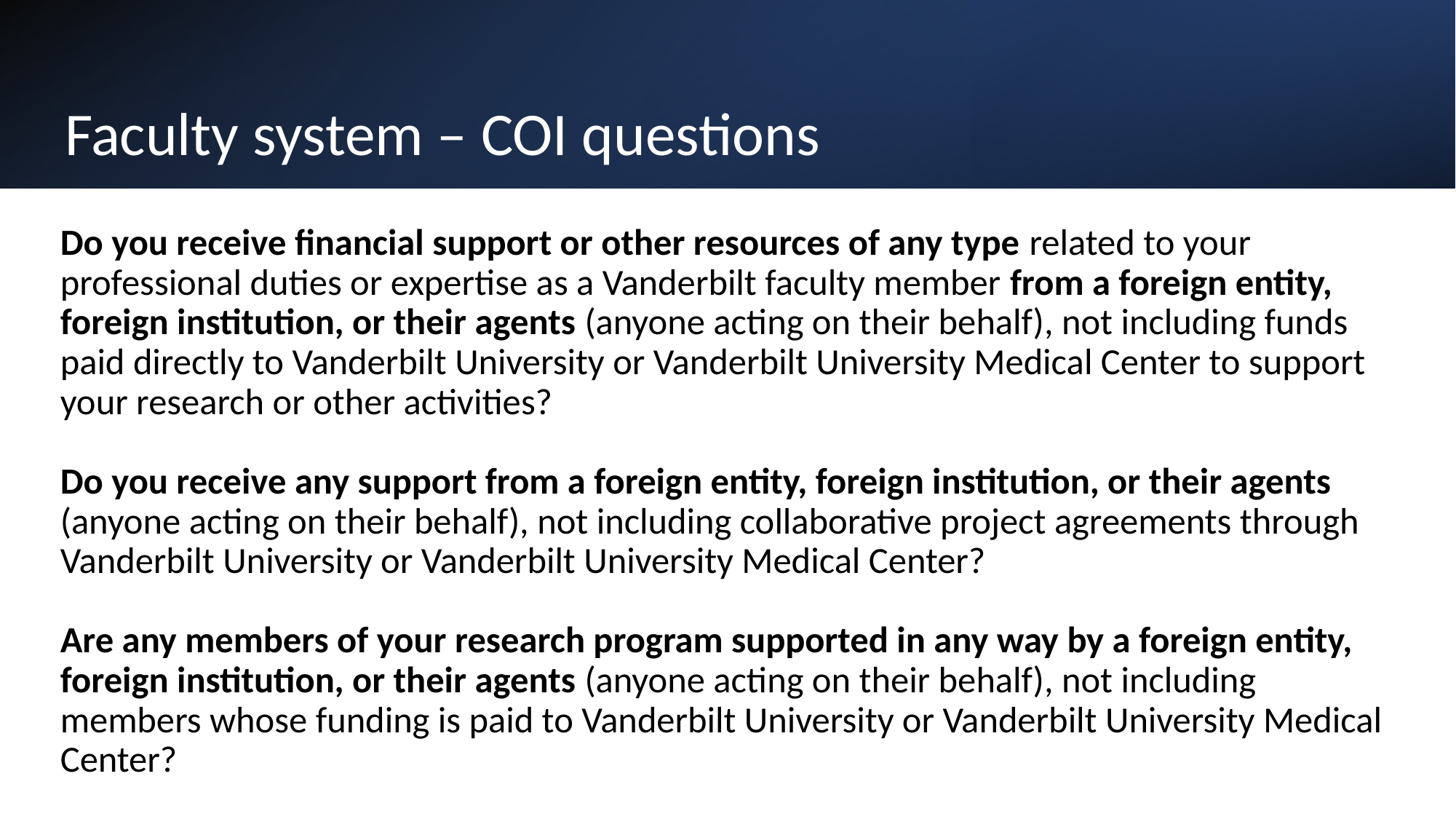

# Faculty system – COI questions
Do you receive financial support or other resources of any type related to your professional duties or expertise as a Vanderbilt faculty member from a foreign entity, foreign institution, or their agents (anyone acting on their behalf), not including funds paid directly to Vanderbilt University or Vanderbilt University Medical Center to support your research or other activities?

Do you receive any support from a foreign entity, foreign institution, or their agents (anyone acting on their behalf), not including collaborative project agreements through Vanderbilt University or Vanderbilt University Medical Center?

Are any members of your research program supported in any way by a foreign entity, foreign institution, or their agents (anyone acting on their behalf), not including members whose funding is paid to Vanderbilt University or Vanderbilt University Medical Center?